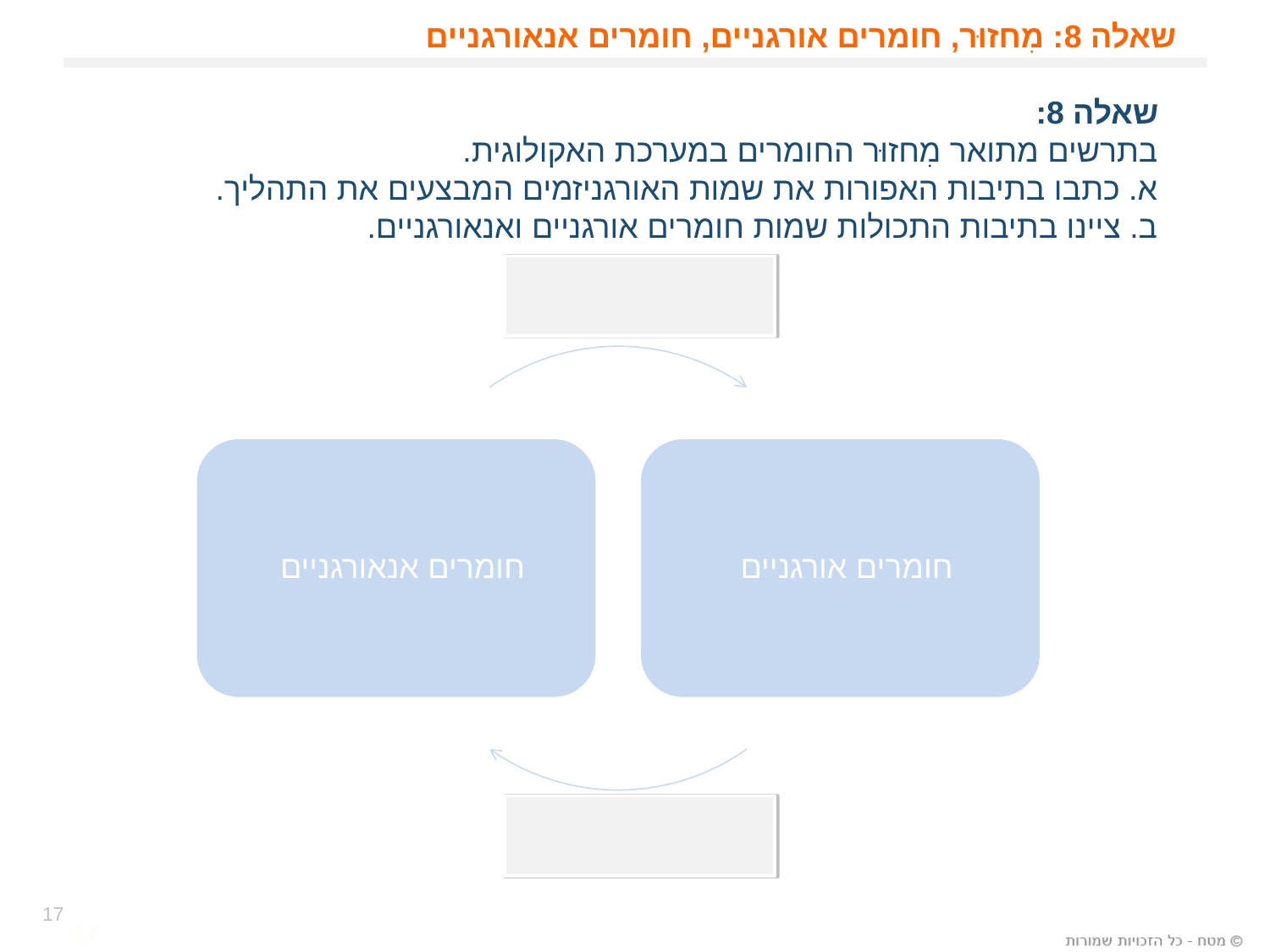

# שאלה 8: מִחזוּר, חומרים אורגניים, חומרים אנאורגניים

שאלה 8:
בתרשים מתואר מִחזוּר החומרים במערכת האקולוגית.
א. כתבו בתיבות האפורות את שמות האורגניזמים המבצעים את התהליך.
ב. ציינו בתיבות התכולות שמות חומרים אורגניים ואנאורגניים.

חומרים אנאורגניים
חומרים אורגניים

17
17